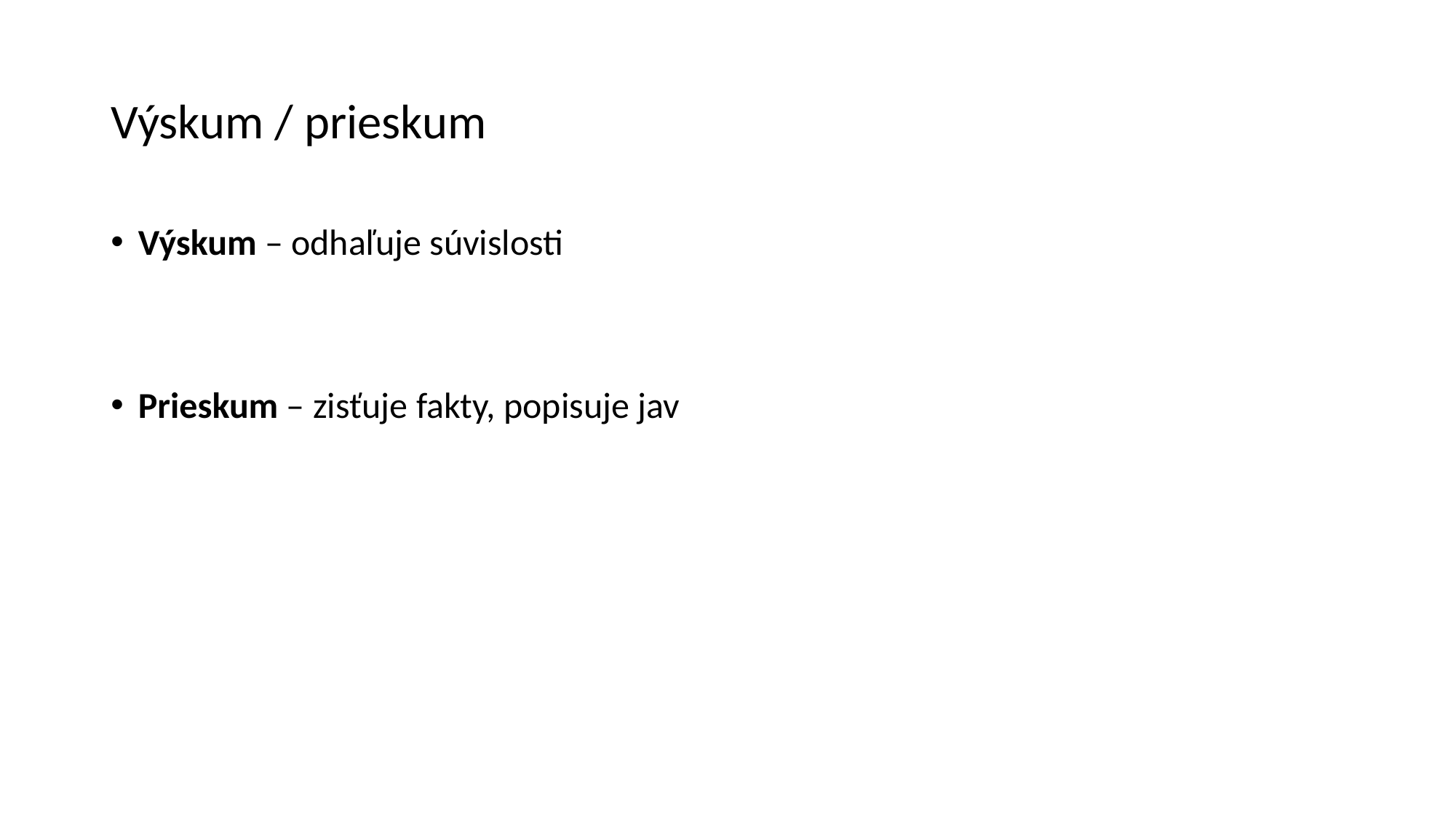

# Výskum / prieskum
Výskum – odhaľuje súvislosti

Prieskum – zisťuje fakty, popisuje jav